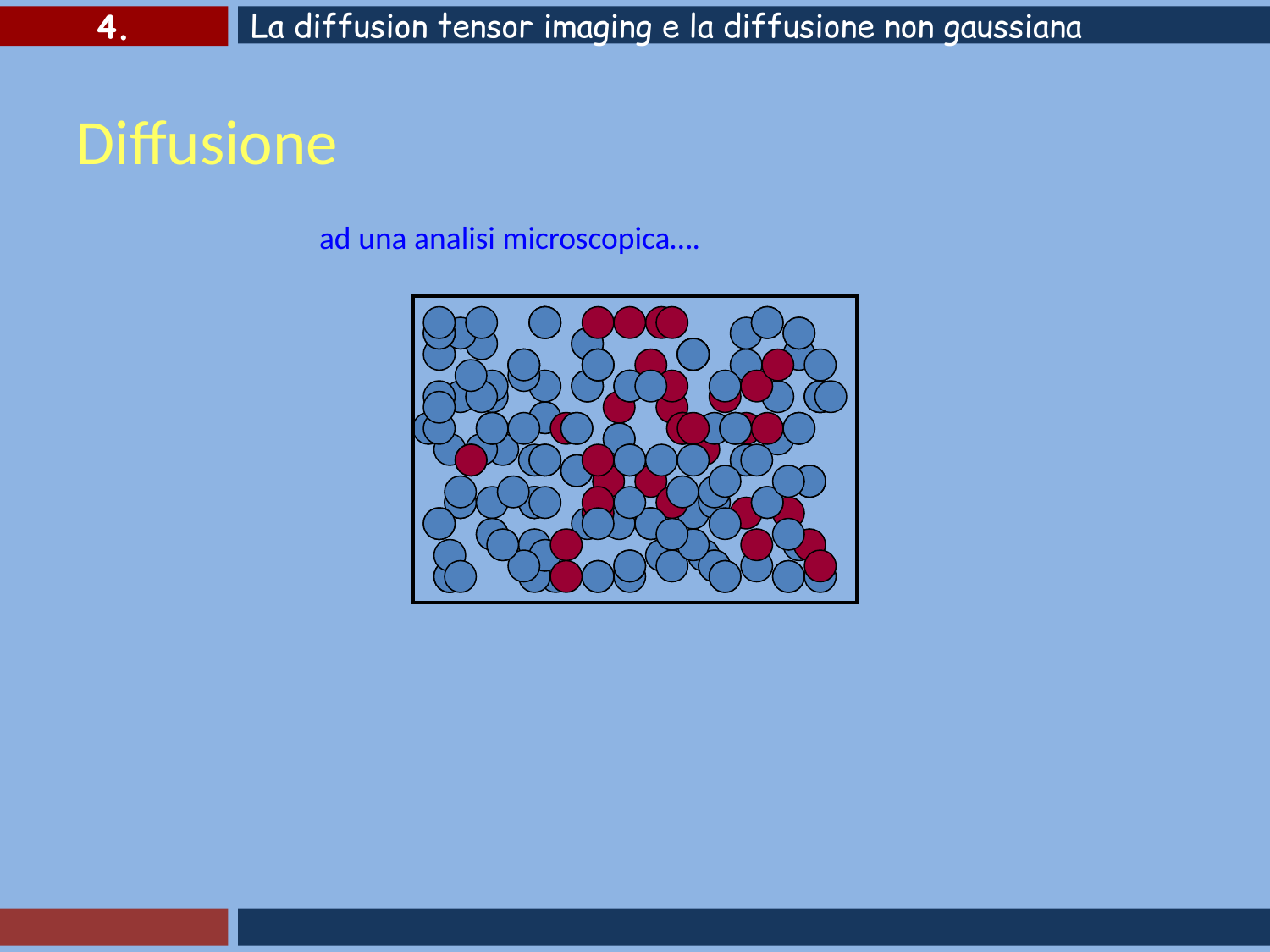

4.
La diffusion tensor imaging e la diffusione non gaussiana

Diffusione

ad una analisi microscopica….